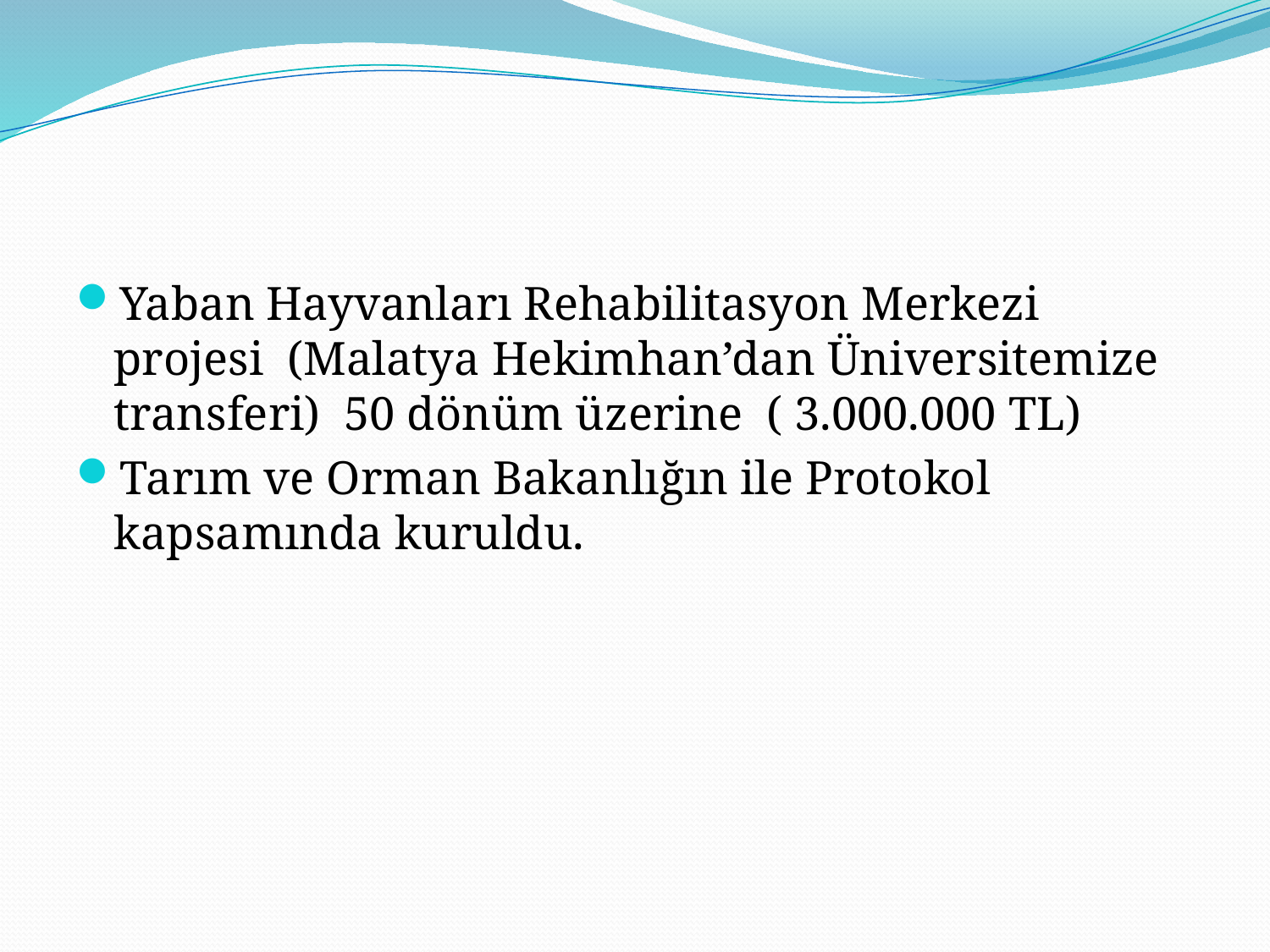

Yaban Hayvanları Rehabilitasyon Merkezi projesi  (Malatya Hekimhan’dan Üniversitemize transferi)  50 dönüm üzerine  ( 3.000.000 TL)
Tarım ve Orman Bakanlığın ile Protokol kapsamında kuruldu.